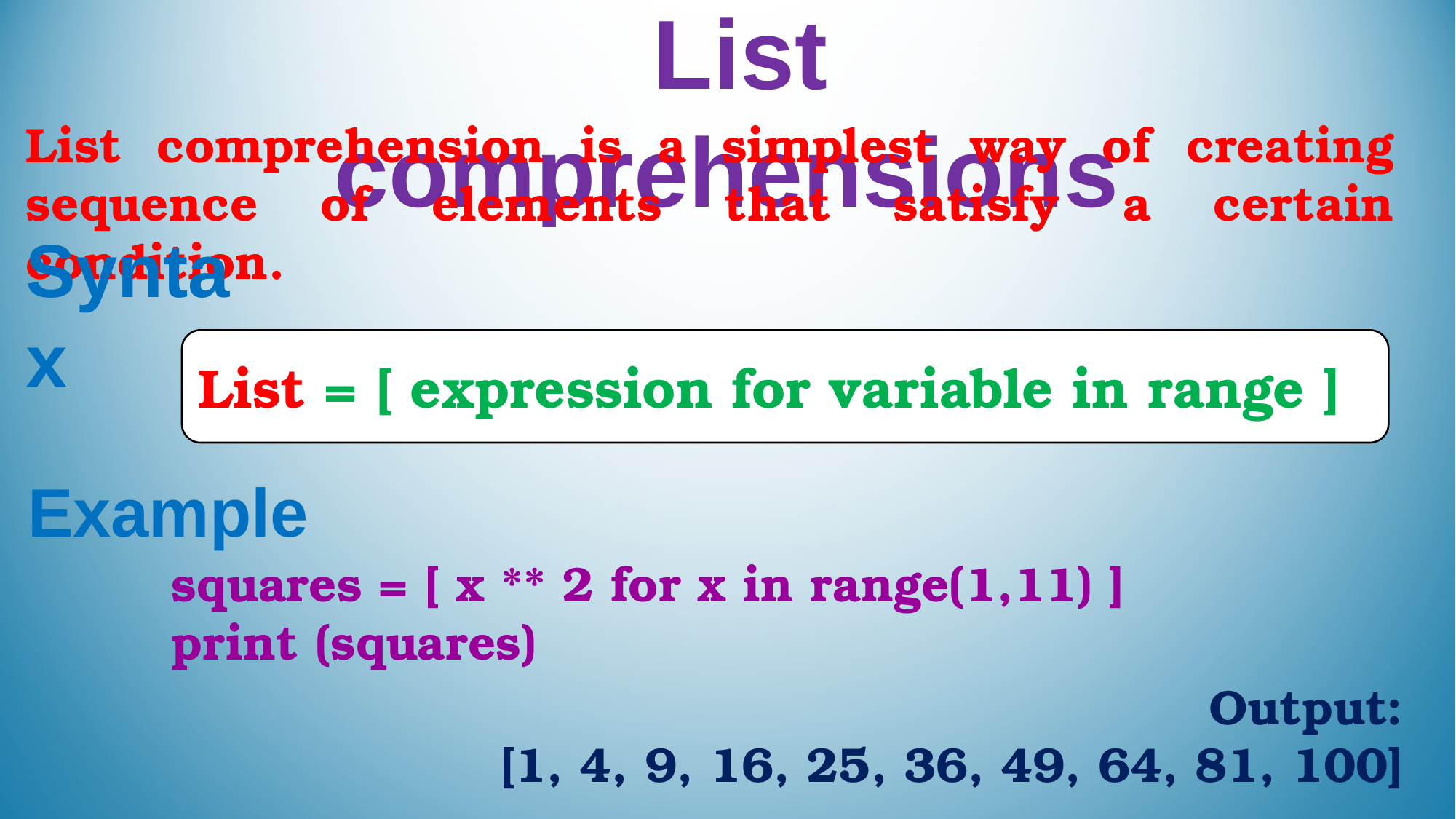

List comprehensions
List comprehension is a simplest way of creating sequence of elements that satisfy a certain condition.
Syntax
List = [ expression for variable in range ]
Example
squares = [ x ** 2 for x in range(1,11) ]
print (squares)
Output:
[1, 4, 9, 16, 25, 36, 49, 64, 81, 100]